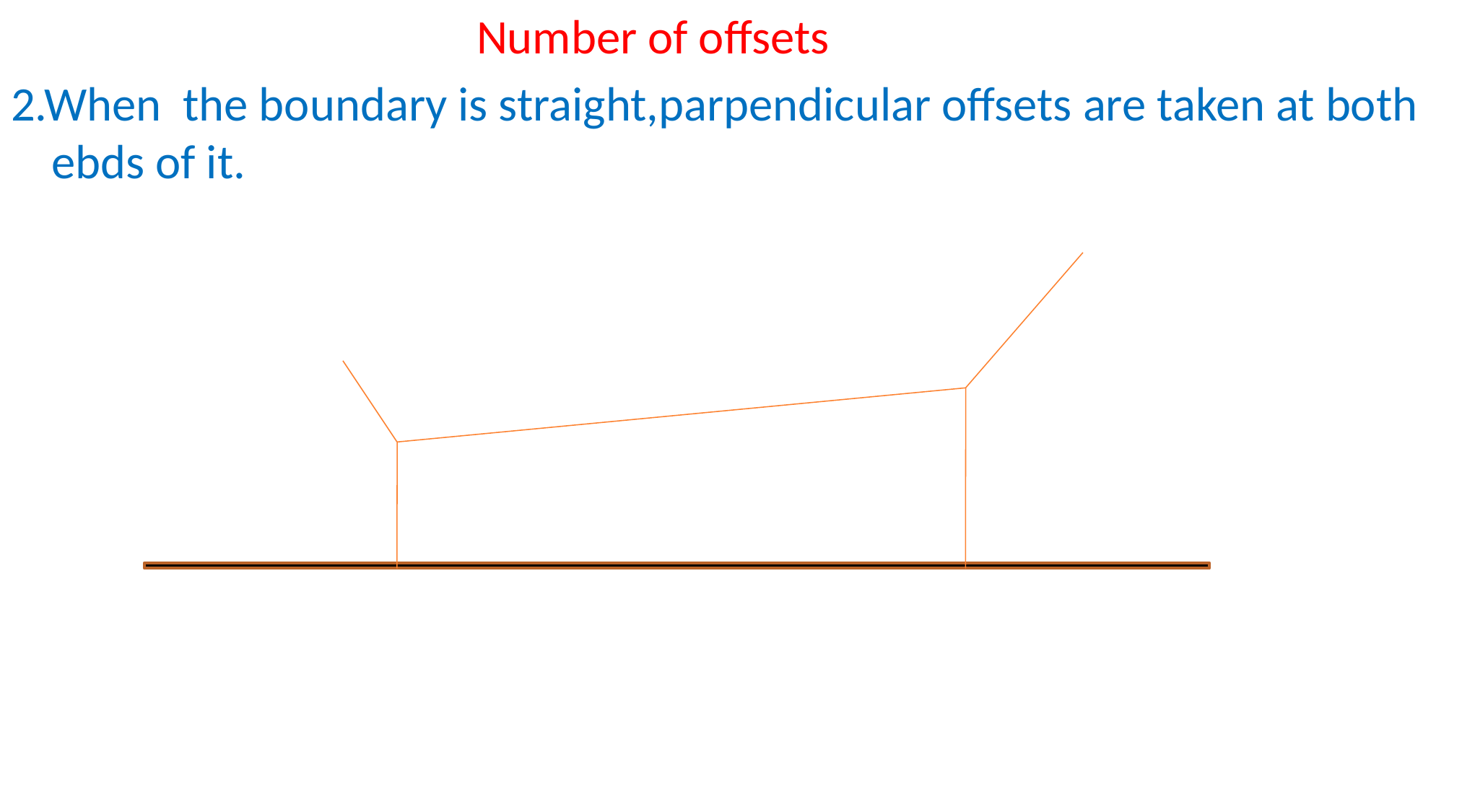

Number of offsets
2.When  the boundary is straight,parpendicular offsets are taken at both ebds of it.